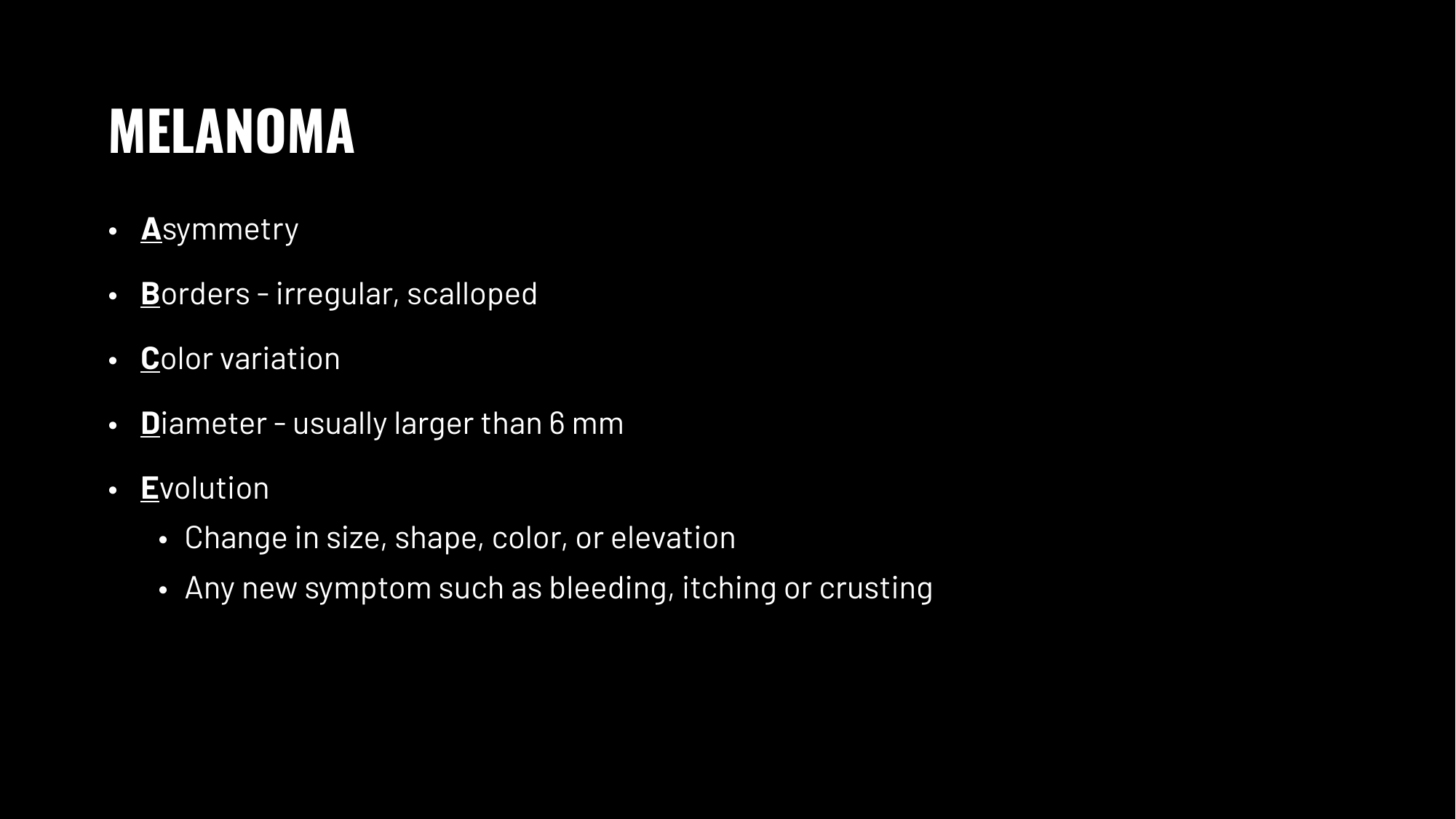

# MELANOMA
Asymmetry
Borders - irregular, scalloped
Color variation
Diameter - usually larger than 6 mm
Evolution
Change in size, shape, color, or elevation
Any new symptom such as bleeding, itching or crusting